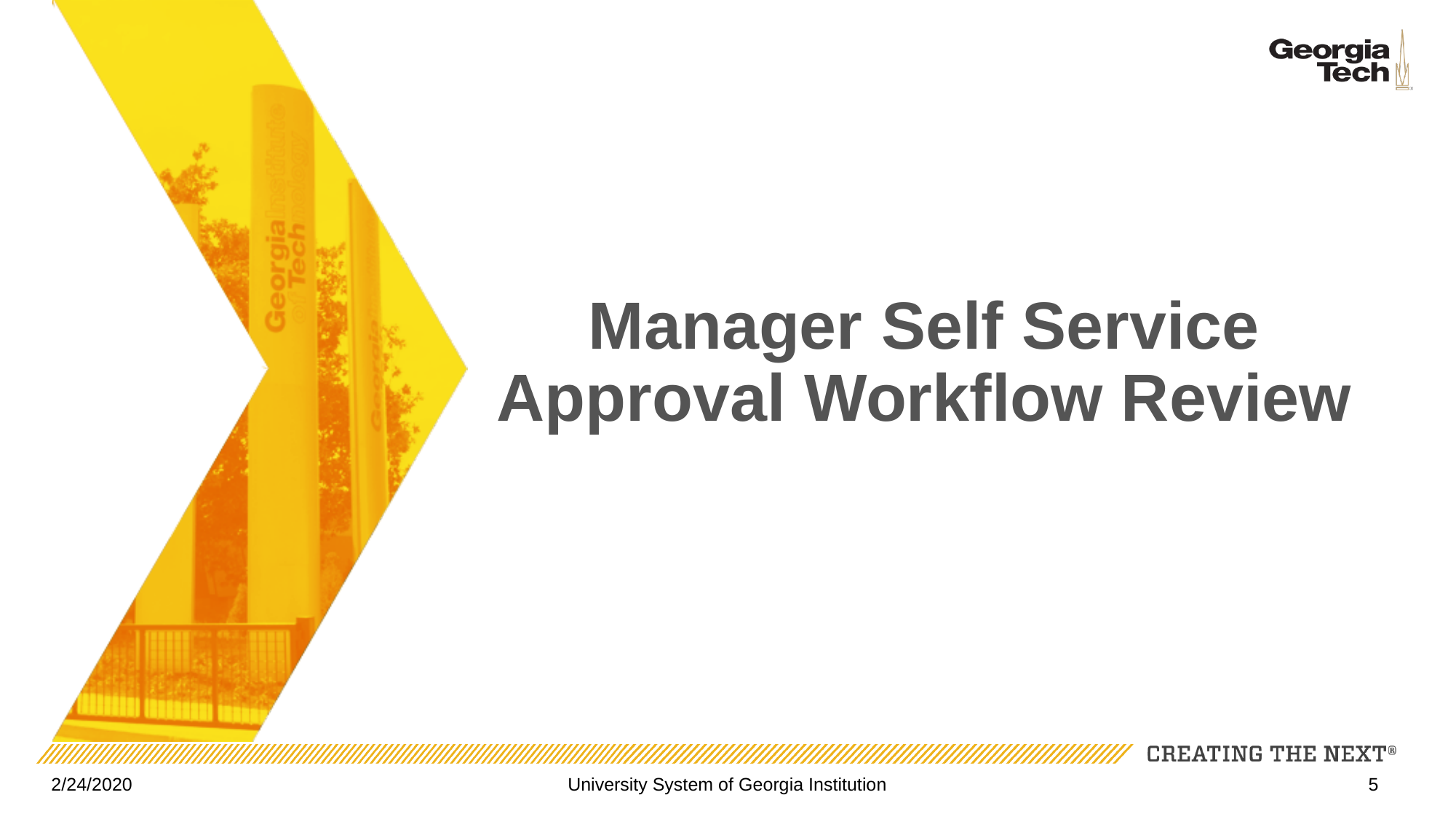

# Manager Self Service Approval Workflow Review
2/24/2020
University System of Georgia Institution
5